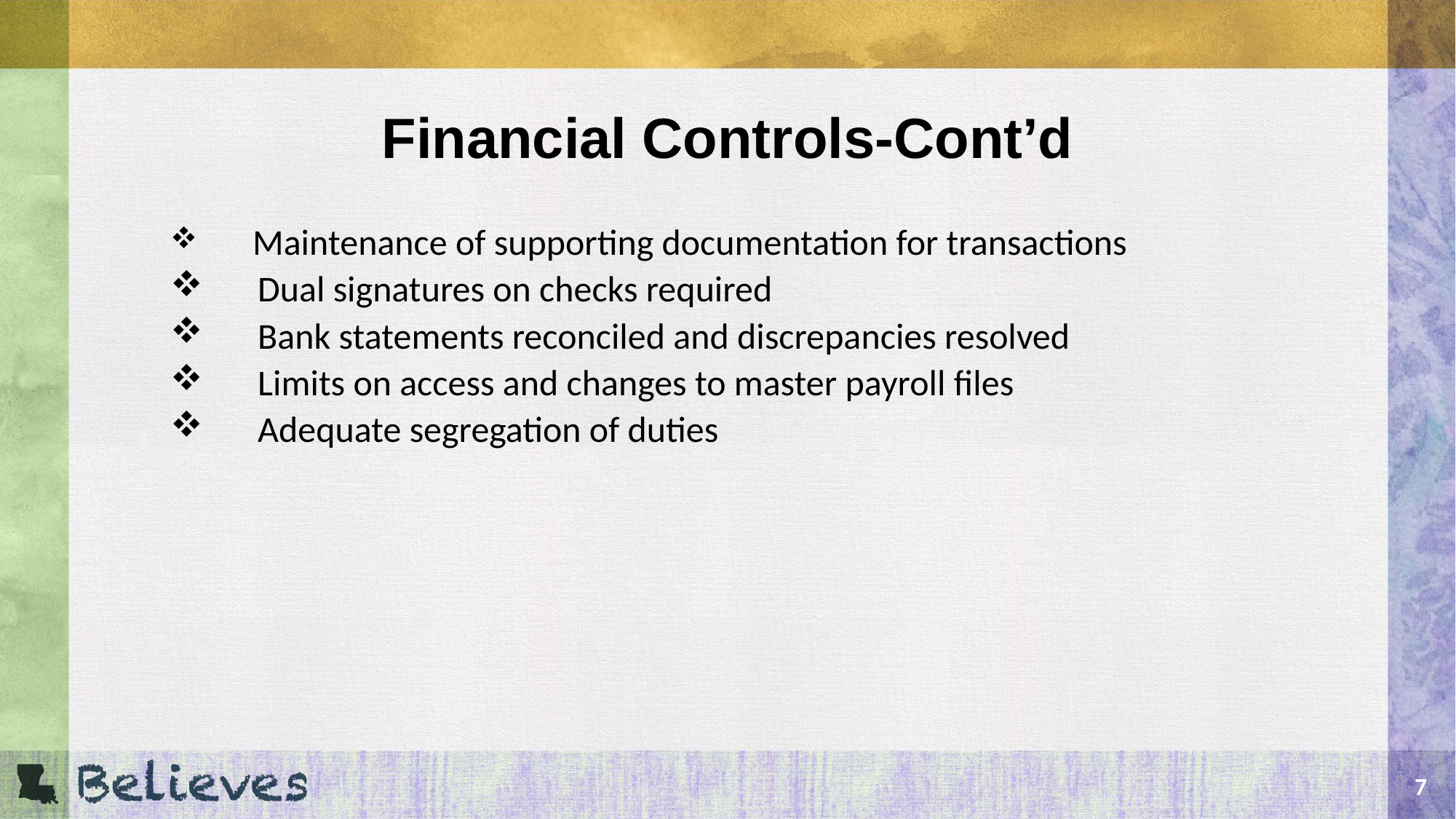

# Financial Controls-Cont’d
    Maintenance of supporting documentation for transactions
    Dual signatures on checks required
    Bank statements reconciled and discrepancies resolved
    Limits on access and changes to master payroll files
    Adequate segregation of duties